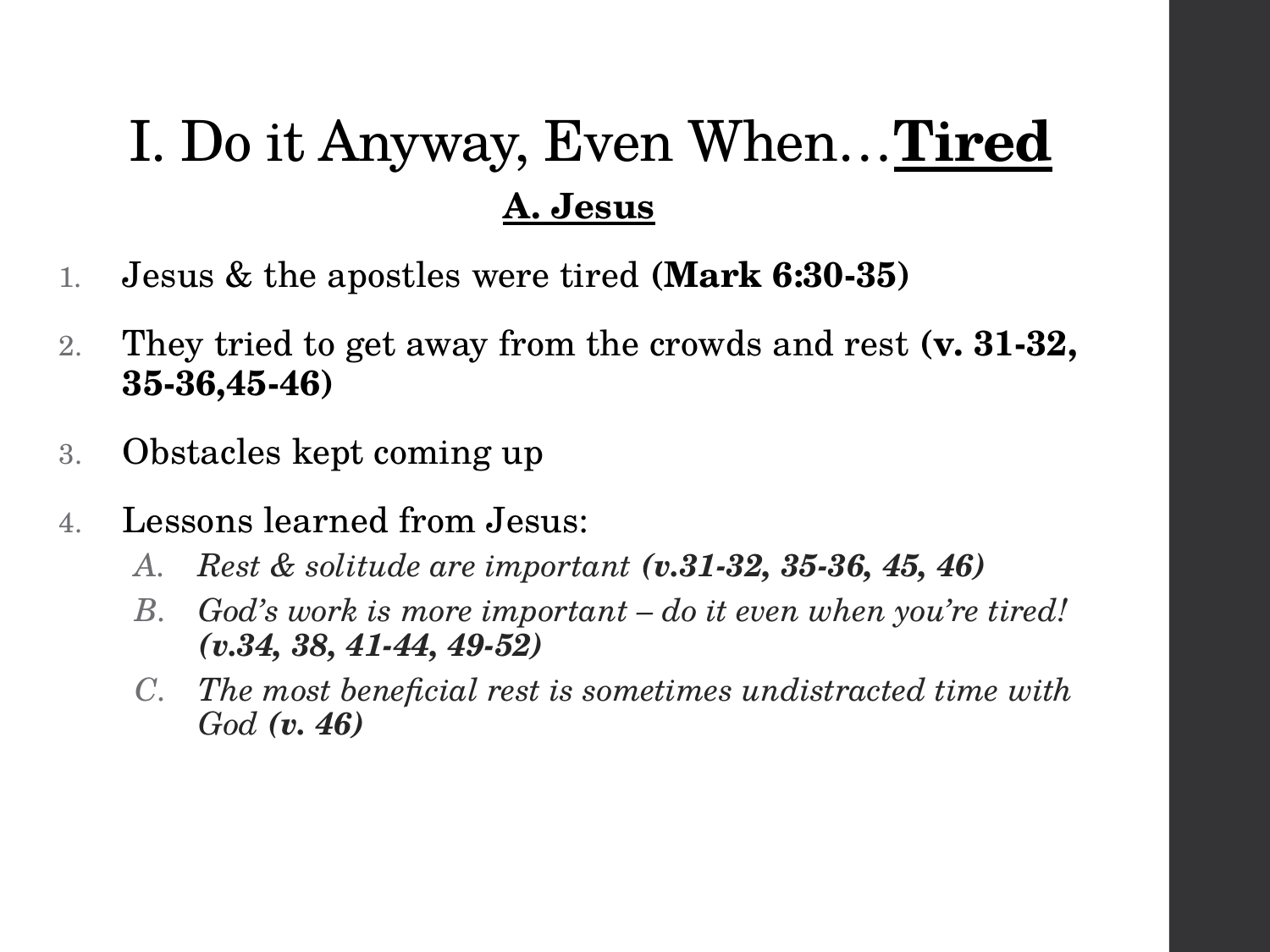

# I. Do it Anyway, Even When…Tired
A. Jesus
Jesus & the apostles were tired (Mark 6:30-35)
They tried to get away from the crowds and rest (v. 31-32, 35-36,45-46)
Obstacles kept coming up
Lessons learned from Jesus:
Rest & solitude are important (v.31-32, 35-36, 45, 46)
God’s work is more important – do it even when you’re tired! (v.34, 38, 41-44, 49-52)
The most beneficial rest is sometimes undistracted time with God (v. 46)